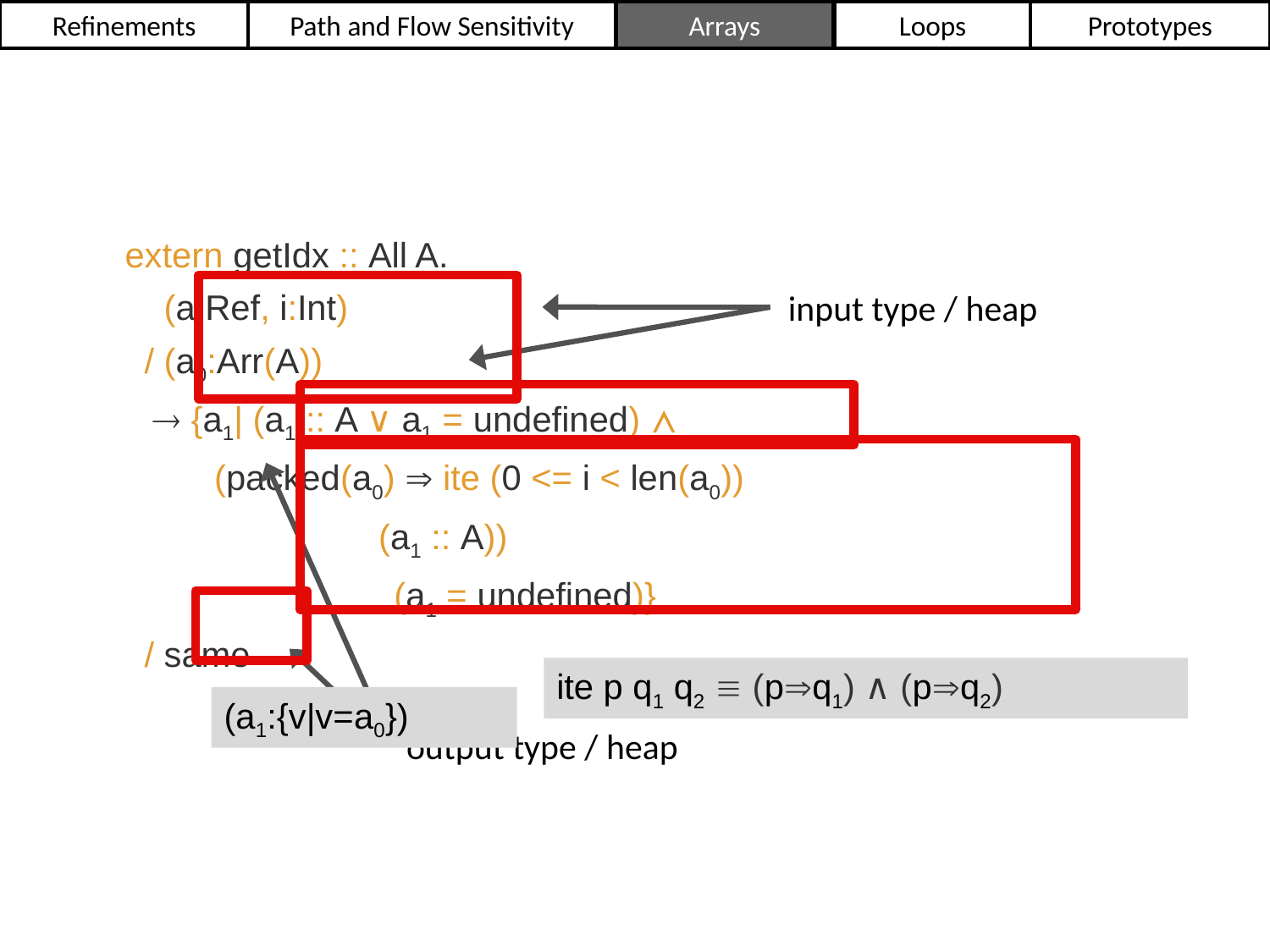

Refinements
Path and Flow Sensitivity
Arrays
Loops
Prototypes
extern getIdx :: All A.
    (a:Ref, i:Int)
  / (a0:Arr(A))
  → {a1| (a1 :: A ∨ a1 = undefined) ∧
      1  (packed(a0) ⇒ ite (0 <= i < len(a0))
       11                            (a1 :: A))
         1  1                  (a1 = undefined)}
  / same

input type / heap

output type / heap

ite p q1 q2 ≡ (p⇒q1) ∧ (p⇒q2)
(a1:{v|v=a0})
22